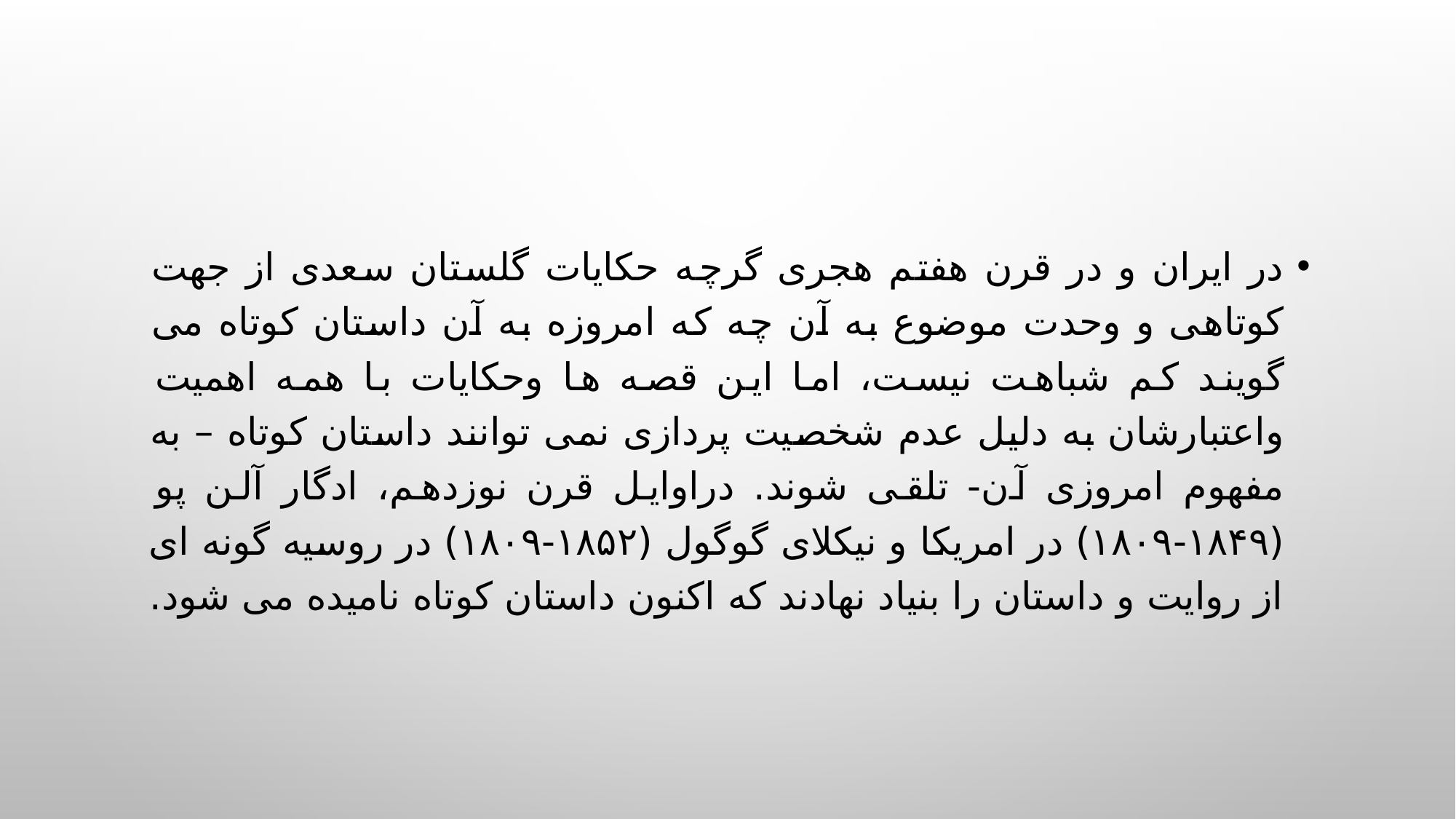

در ایران و در قرن هفتم هجری گرچه حکایات گلستان سعدی از جهت کوتاهی و وحدت موضوع به آن چه که امروزه به آن داستان کوتاه می گویند کم شباهت نیست، اما این قصه ها وحکایات با همه اهمیت واعتبارشان به دلیل عدم شخصیت پردازی نمی توانند داستان کوتاه – به مفهوم امروزی آن- تلقی شوند. دراوایل قرن نوزدهم، ادگار آلن پو (۱۸۴۹-۱۸۰۹) در امریکا و نیکلای گوگول (۱۸۵۲-۱۸۰۹) در روسیه گونه ای از روایت و داستان را بنیاد نهادند که اکنون داستان کوتاه نامیده می شود.